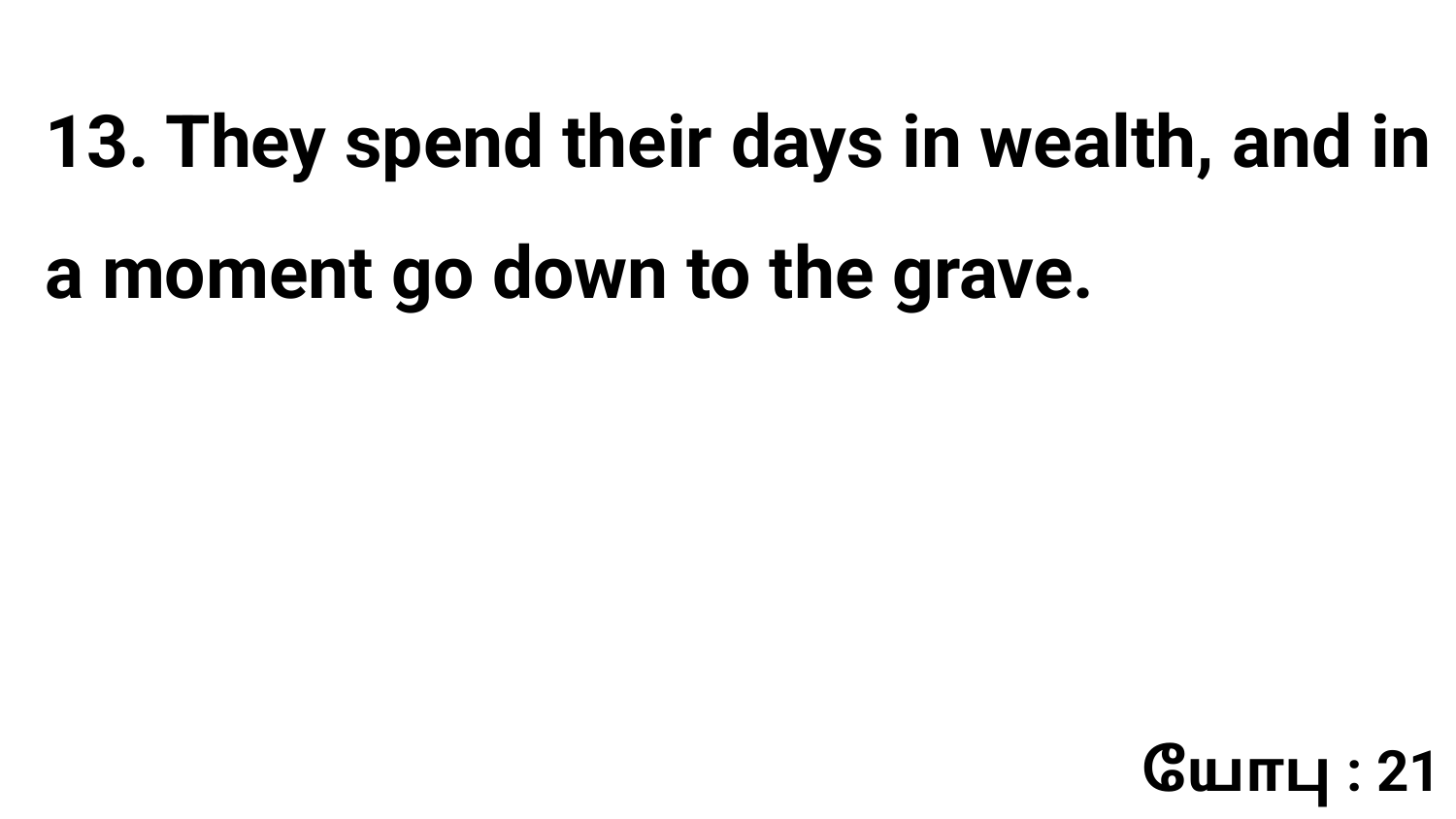

13. They spend their days in wealth, and in a moment go down to the grave.
யோபு : 21